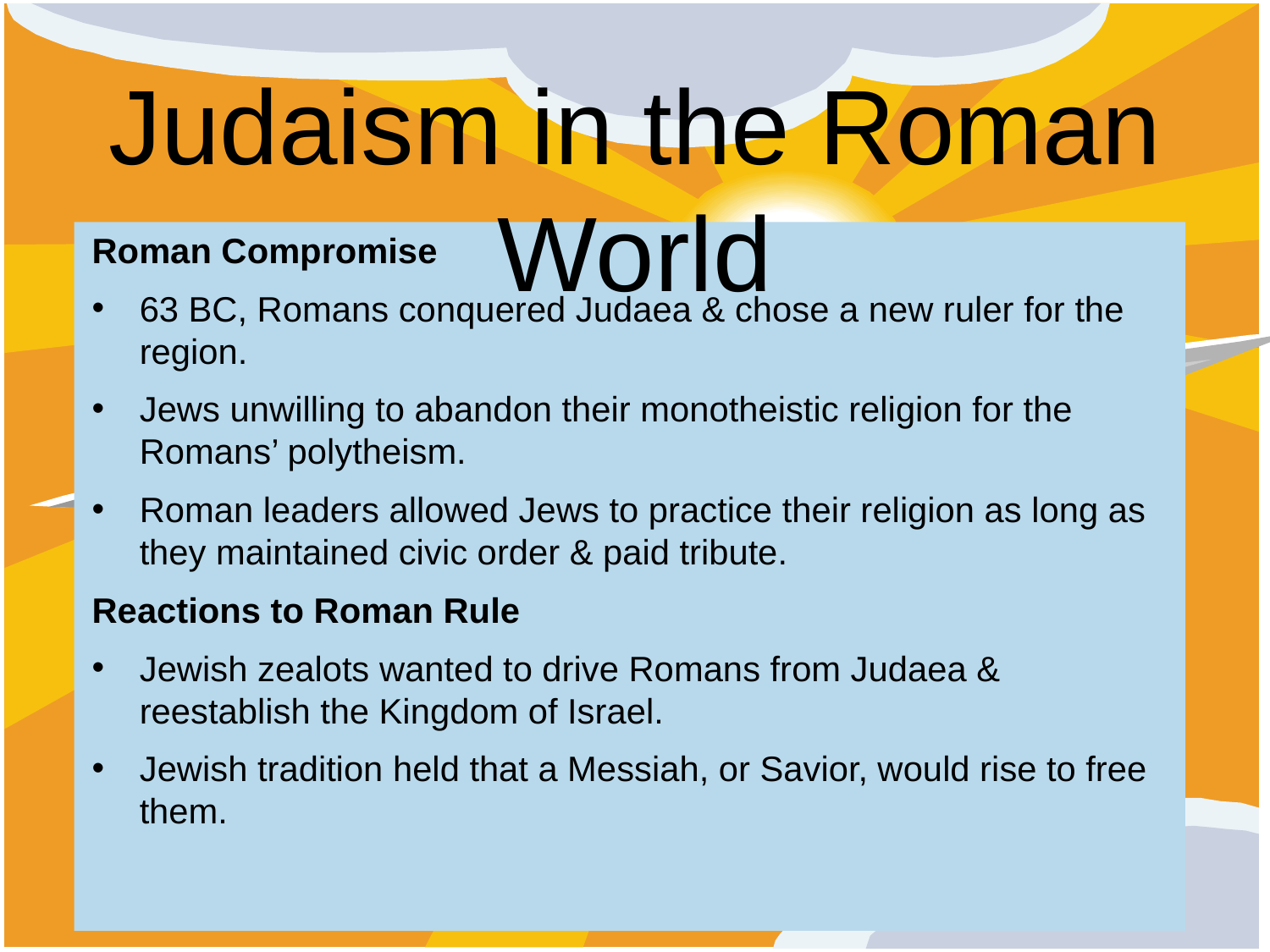

Judaism in the Roman World

Roman Compromise
63 BC, Romans conquered Judaea & chose a new ruler for the region.
Jews unwilling to abandon their monotheistic religion for the Romans’ polytheism.
Roman leaders allowed Jews to practice their religion as long as they maintained civic order & paid tribute.
Reactions to Roman Rule
Jewish zealots wanted to drive Romans from Judaea & reestablish the Kingdom of Israel.
Jewish tradition held that a Messiah, or Savior, would rise to free them.